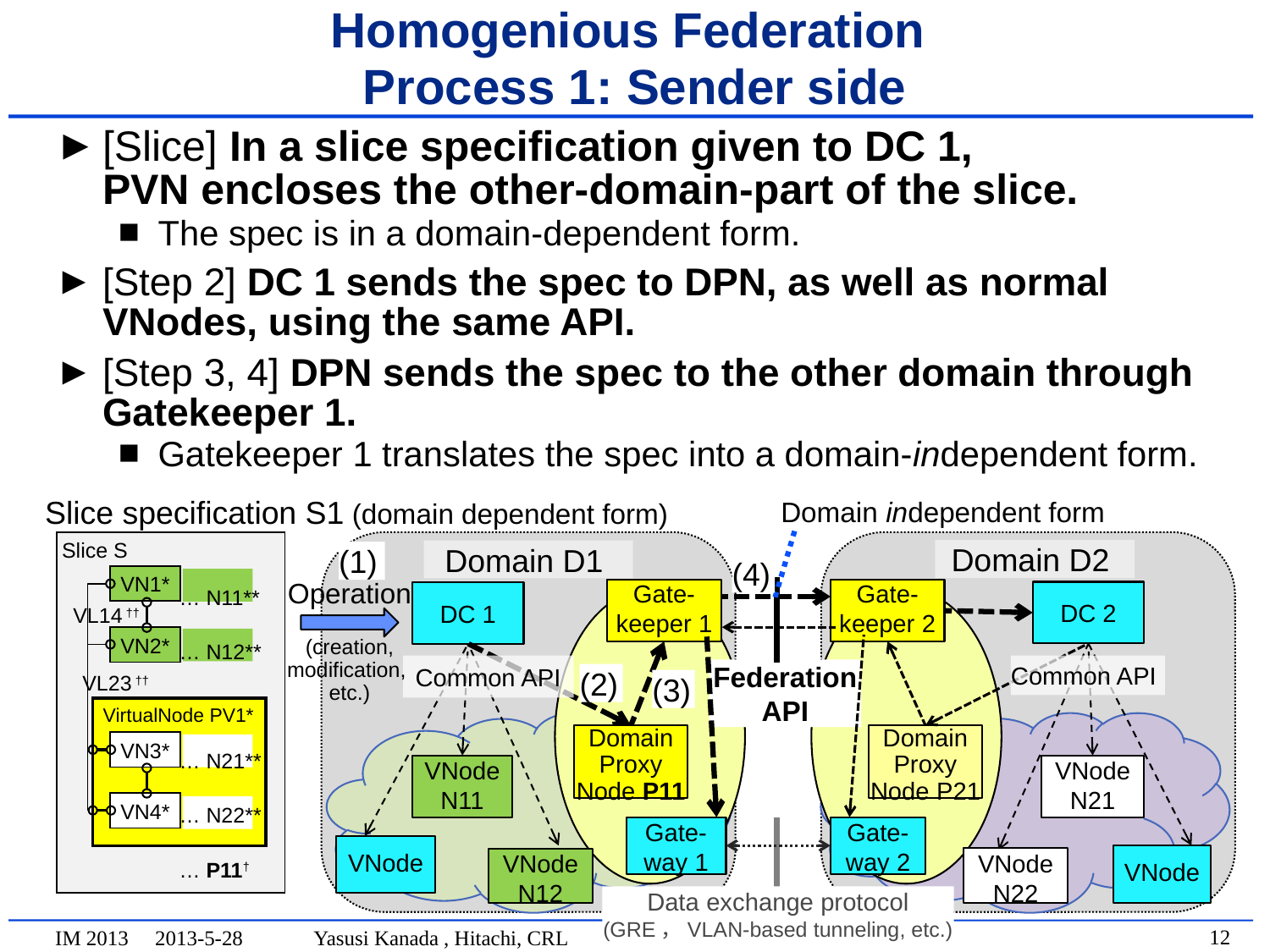

Homogenious Federation
Process 1: Sender side
[Slice] In a slice specification given to DC 1,
PVN encloses the other-domain-part of the slice.
The spec is in a domain-dependent form.
[Step 2] DC 1 sends the spec to DPN, as well as normal VNodes, using the same API.
[Step 3, 4] DPN sends the spec to the other domain through Gatekeeper 1.
Gatekeeper 1 translates the spec into a domain-independent form.
Slice specification S1 (domain dependent form)
Domain independent form
Slice S

Domain D2
Domain D1
(1)
… N11**
… N12**
… N21**
… N22**
… P11†
(4)
VN1*

Operation
(creation, modification,
etc.)
Gate-keeper 1
Gate-keeper 2
DC 2
DC 1

VL14 ††

VN2*

Common API
Common API
Federation API
(2)
(3)
VL23 ††
 VirtualNode PV1*

Domain Proxy Node P11
Domain Proxy Node P21
VN3*

VNode N11
VNode N21

VN4*

Gate-way 1
Gate-way 2
VNode
VNode
VNode N22
VNode N12
Data exchange protocol
(GRE，VLAN-based tunneling, etc.)